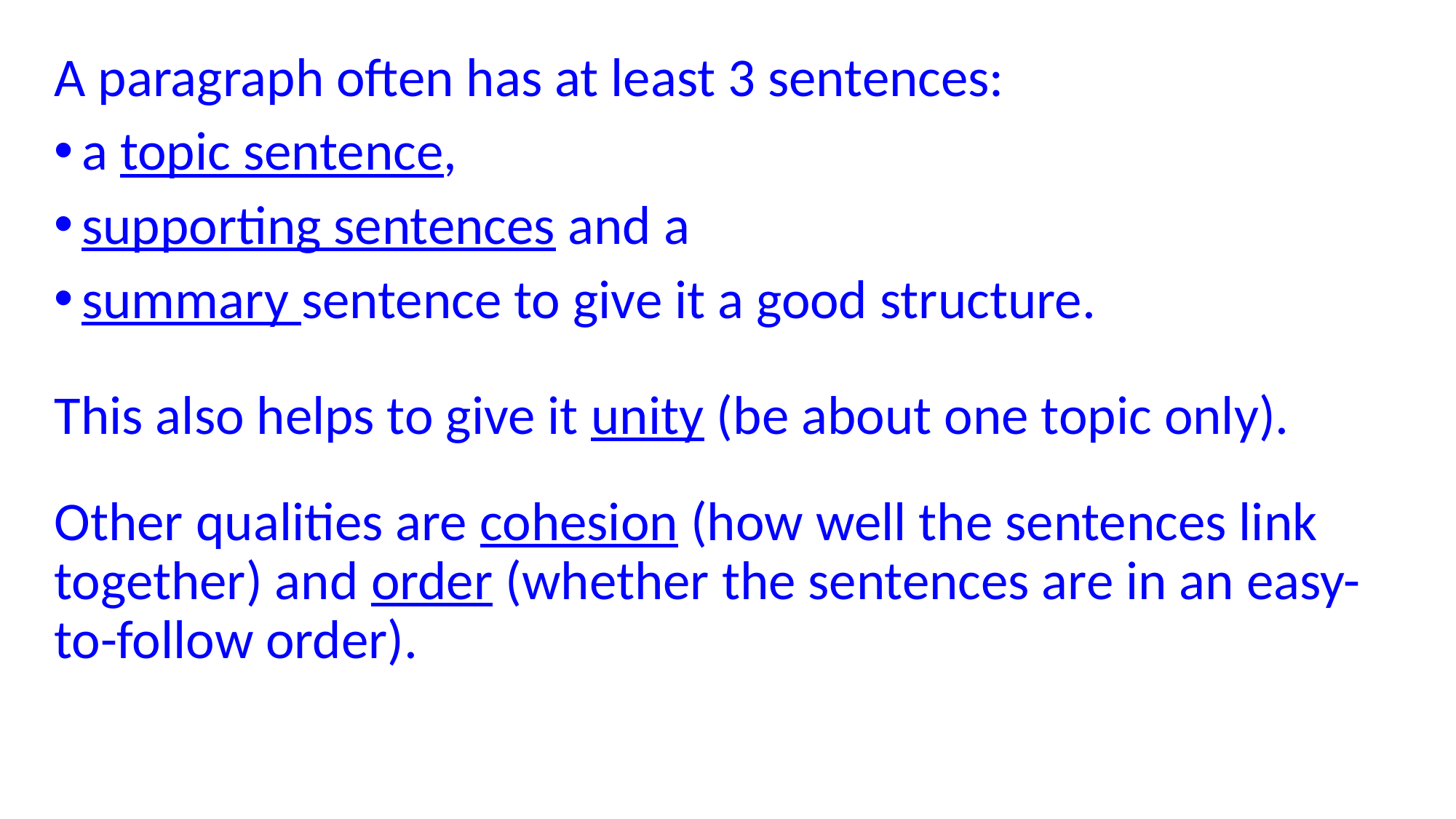

A paragraph often has at least 3 sentences:
a topic sentence,
supporting sentences and a
summary sentence to give it a good structure.

This also helps to give it unity (be about one topic only).

Other qualities are cohesion (how well the sentences link together) and order (whether the sentences are in an easy-to-follow order).